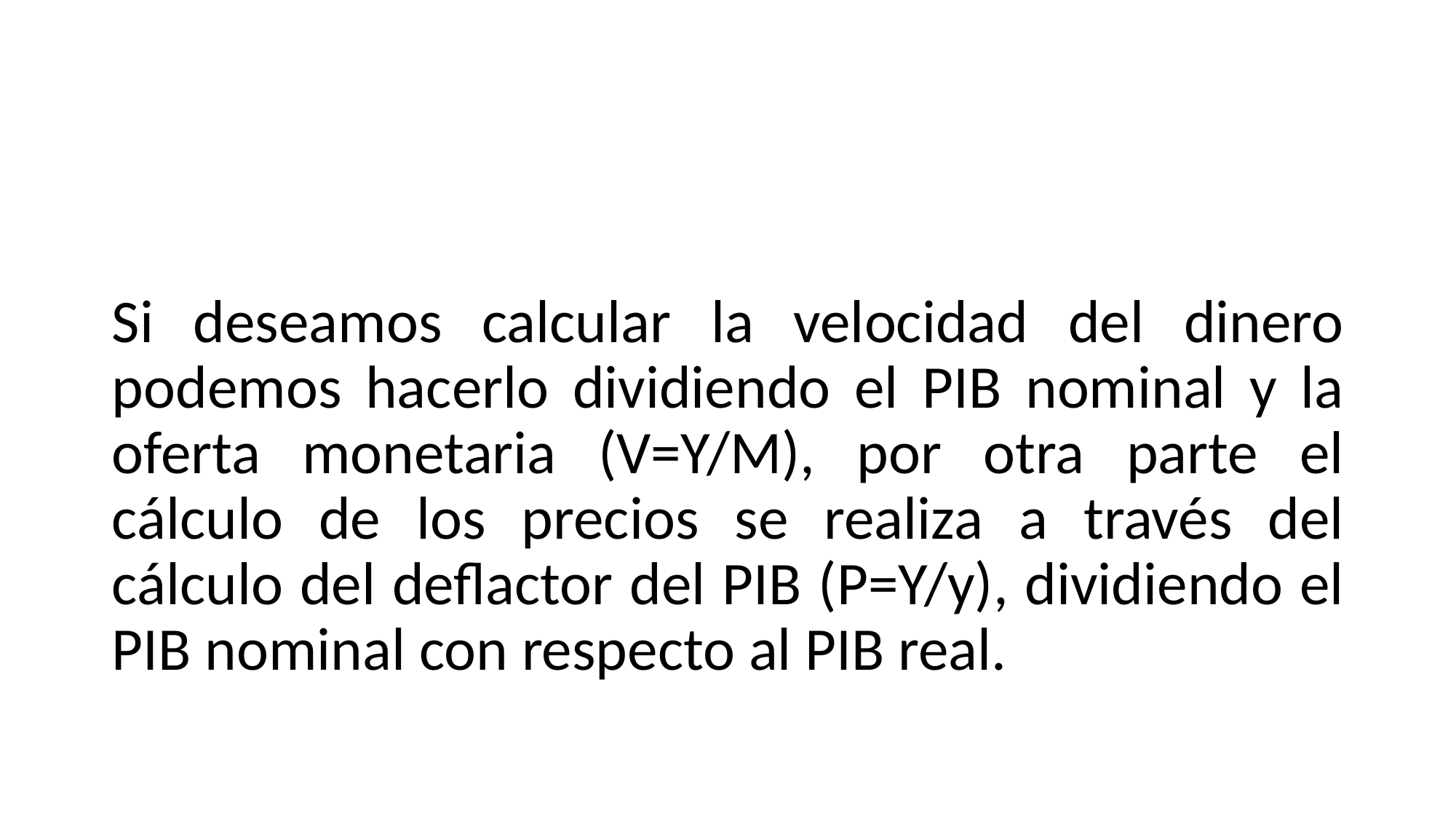

#

Si deseamos calcular la velocidad del dinero podemos hacerlo dividiendo el PIB nominal y la oferta monetaria (V=Y/M), por otra parte el cálculo de los precios se realiza a través del cálculo del deflactor del PIB (P=Y/y), dividiendo el PIB nominal con respecto al PIB real.